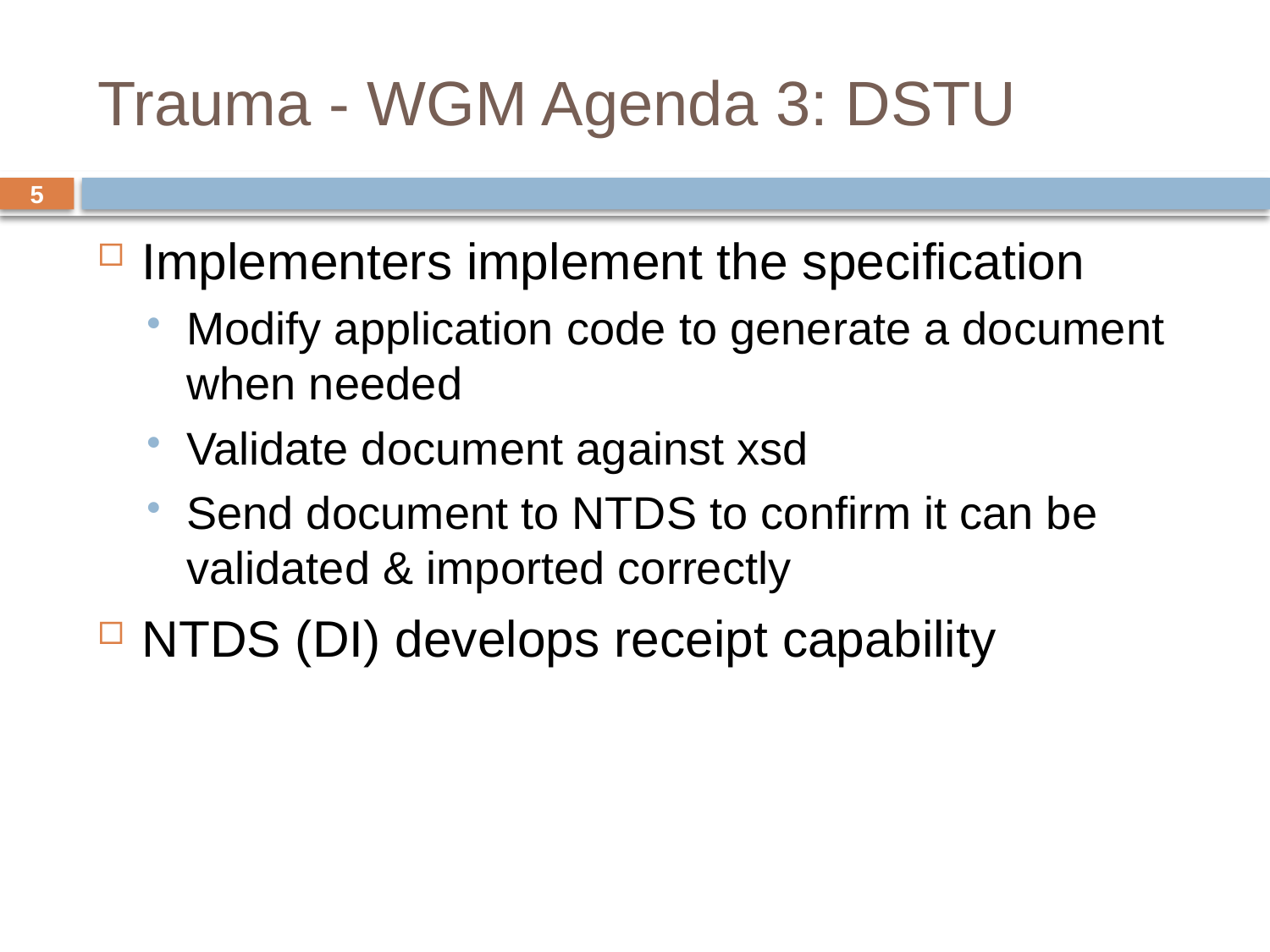

# Trauma - WGM Agenda 3: DSTU
5
Implementers implement the specification
Modify application code to generate a document when needed
Validate document against xsd
Send document to NTDS to confirm it can be validated & imported correctly
NTDS (DI) develops receipt capability